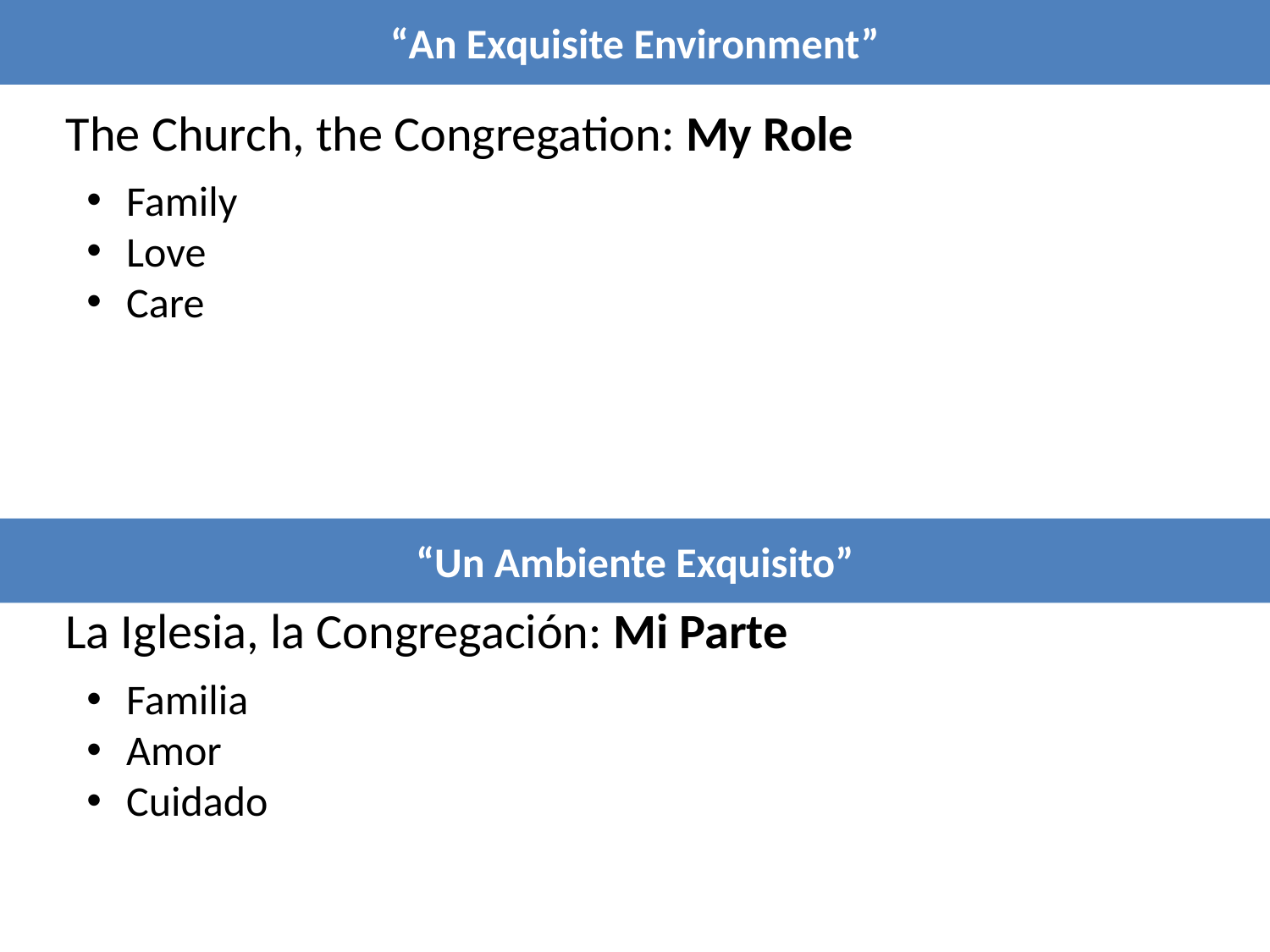

“An Exquisite Environment”
The Church, the Congregation: My Role
Family
Love
Care
“Un Ambiente Exquisito”
La Iglesia, la Congregación: Mi Parte
Familia
Amor
Cuidado